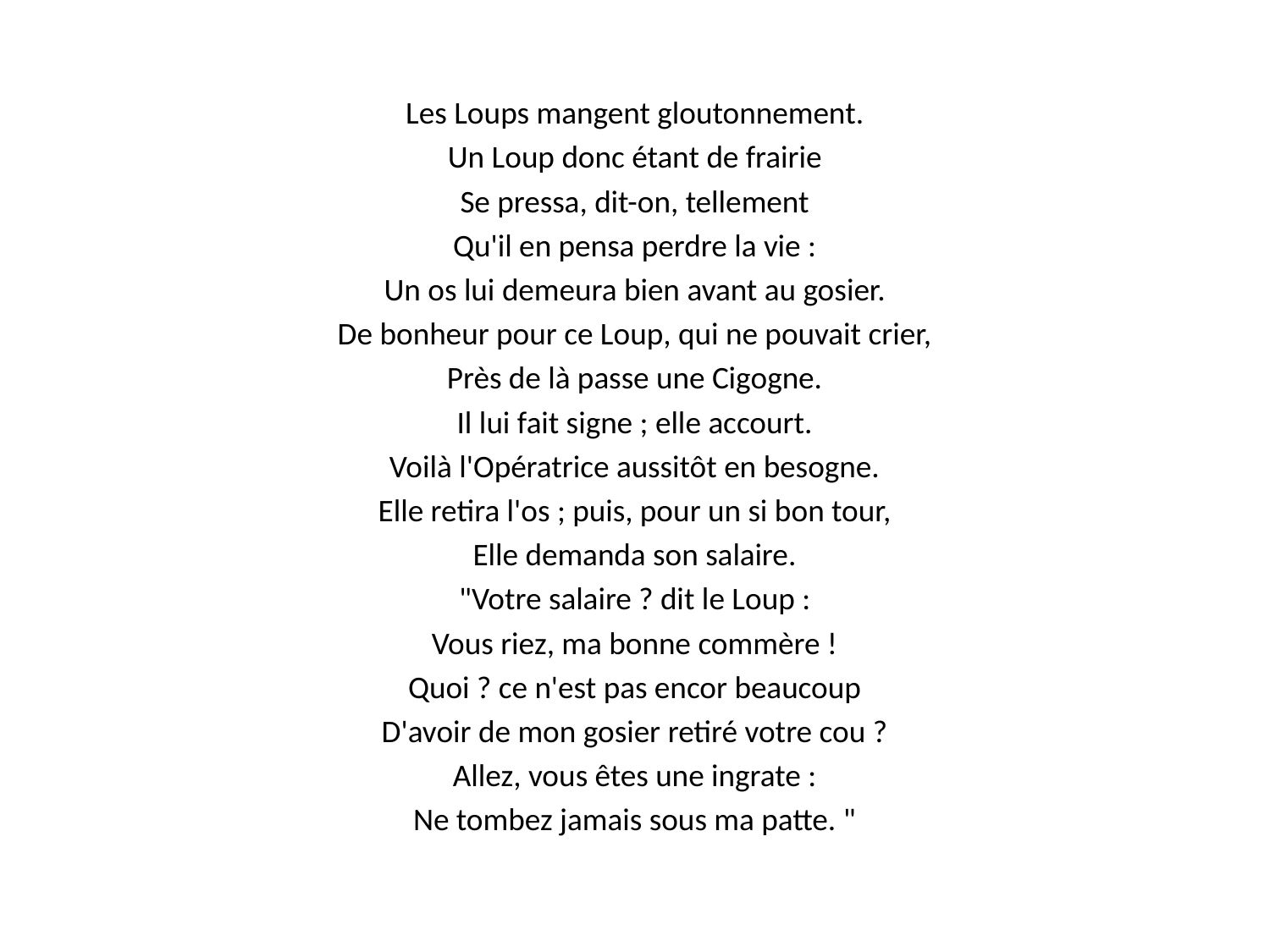

Les Loups mangent gloutonnement.
Un Loup donc étant de frairie
Se pressa, dit-on, tellement
Qu'il en pensa perdre la vie :
Un os lui demeura bien avant au gosier.
De bonheur pour ce Loup, qui ne pouvait crier,
Près de là passe une Cigogne.
Il lui fait signe ; elle accourt.
Voilà l'Opératrice aussitôt en besogne.
Elle retira l'os ; puis, pour un si bon tour,
Elle demanda son salaire.
"Votre salaire ? dit le Loup :
Vous riez, ma bonne commère !
Quoi ? ce n'est pas encor beaucoup
D'avoir de mon gosier retiré votre cou ?
Allez, vous êtes une ingrate :
Ne tombez jamais sous ma patte. "